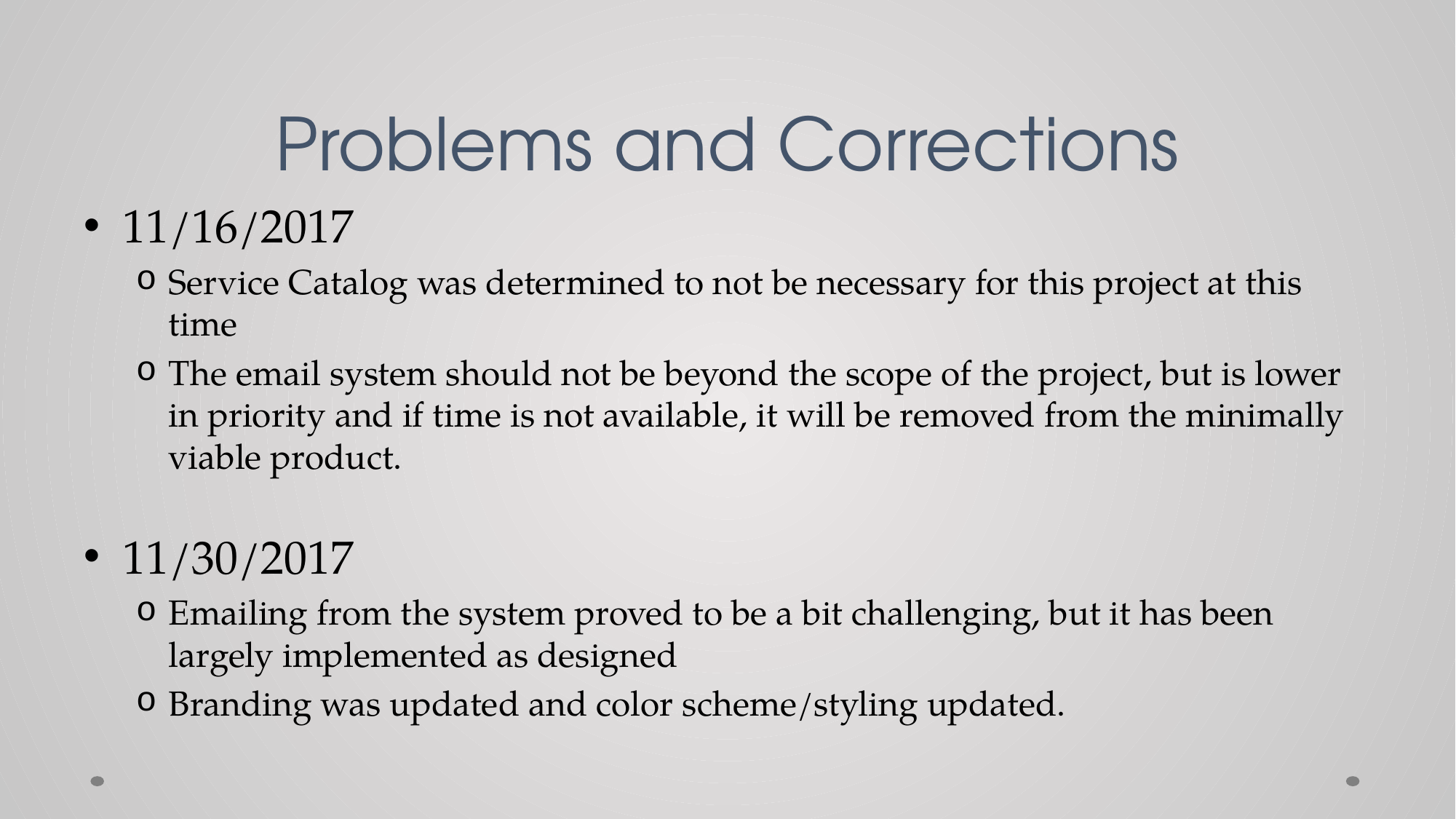

# Problems and Corrections
11/16/2017
Service Catalog was determined to not be necessary for this project at this time
The email system should not be beyond the scope of the project, but is lower in priority and if time is not available, it will be removed from the minimally viable product.
11/30/2017
Emailing from the system proved to be a bit challenging, but it has been largely implemented as designed
Branding was updated and color scheme/styling updated.